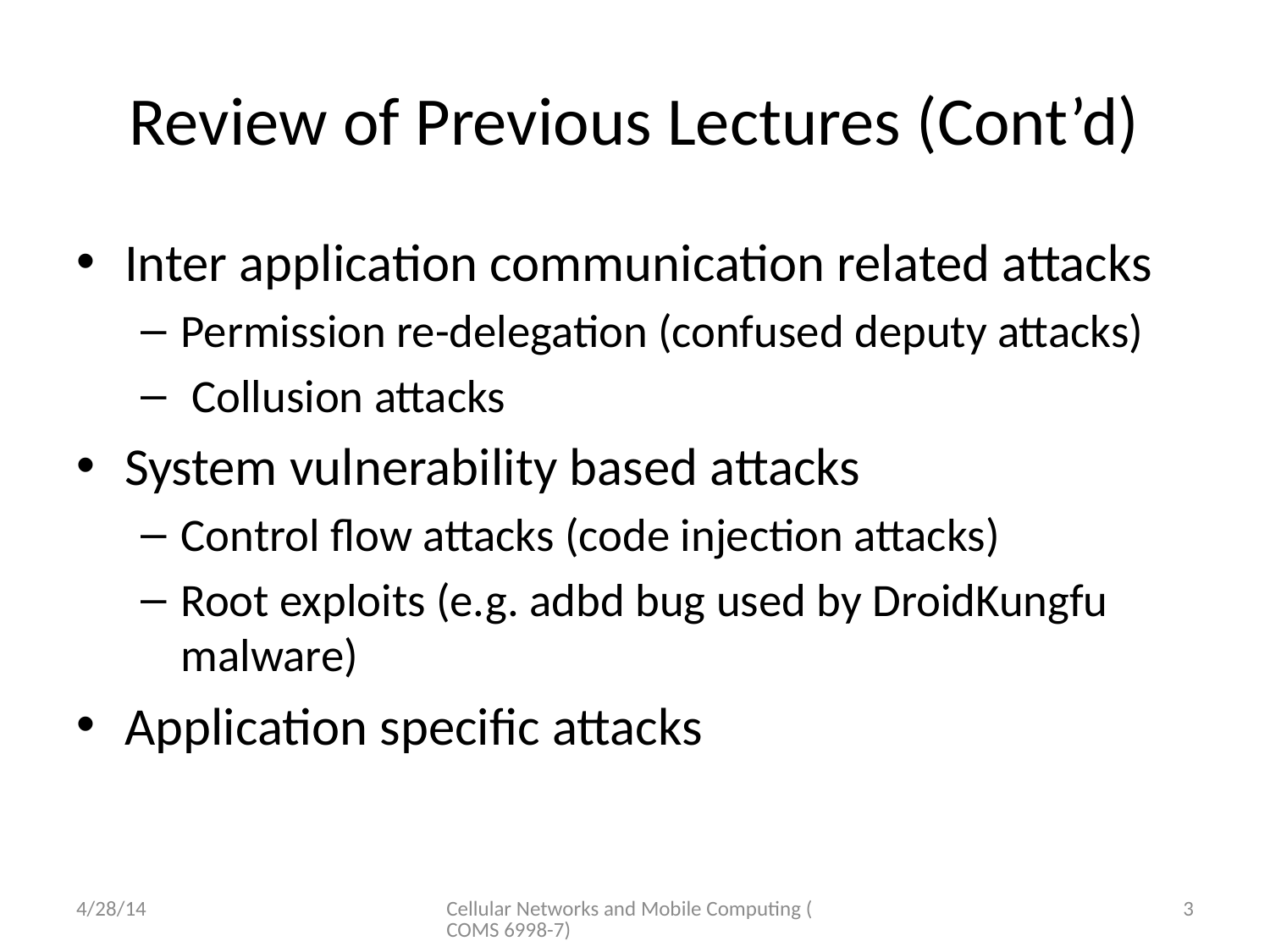

# Review of Previous Lectures (Cont’d)
Inter application communication related attacks
Permission re-delegation (confused deputy attacks)
 Collusion attacks
System vulnerability based attacks
Control flow attacks (code injection attacks)
Root exploits (e.g. adbd bug used by DroidKungfu malware)
Application specific attacks
4/28/14
Cellular Networks and Mobile Computing (COMS 6998-7)
3